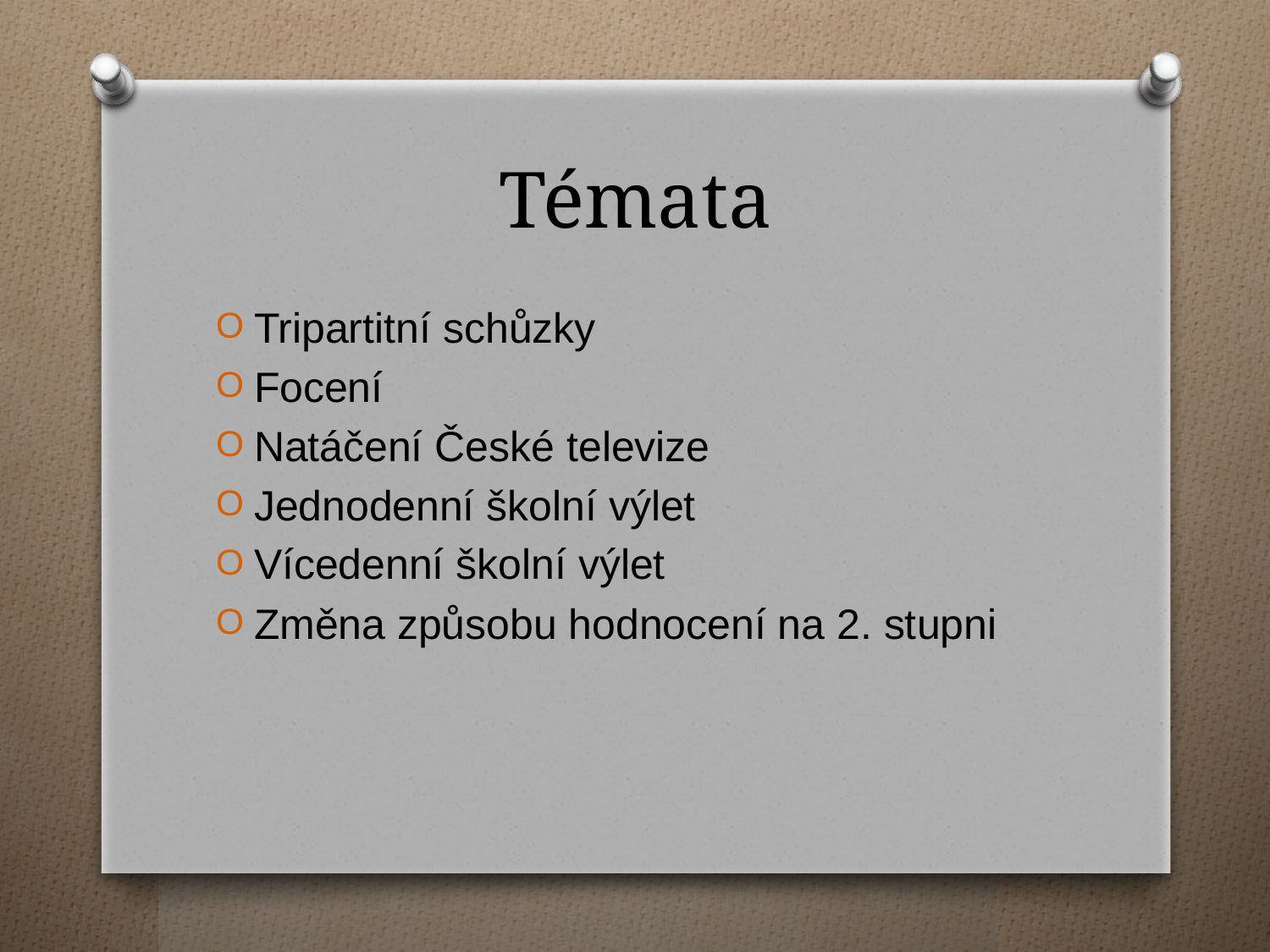

# Témata
Tripartitní schůzky
Focení
Natáčení České televize
Jednodenní školní výlet
Vícedenní školní výlet
Změna způsobu hodnocení na 2. stupni